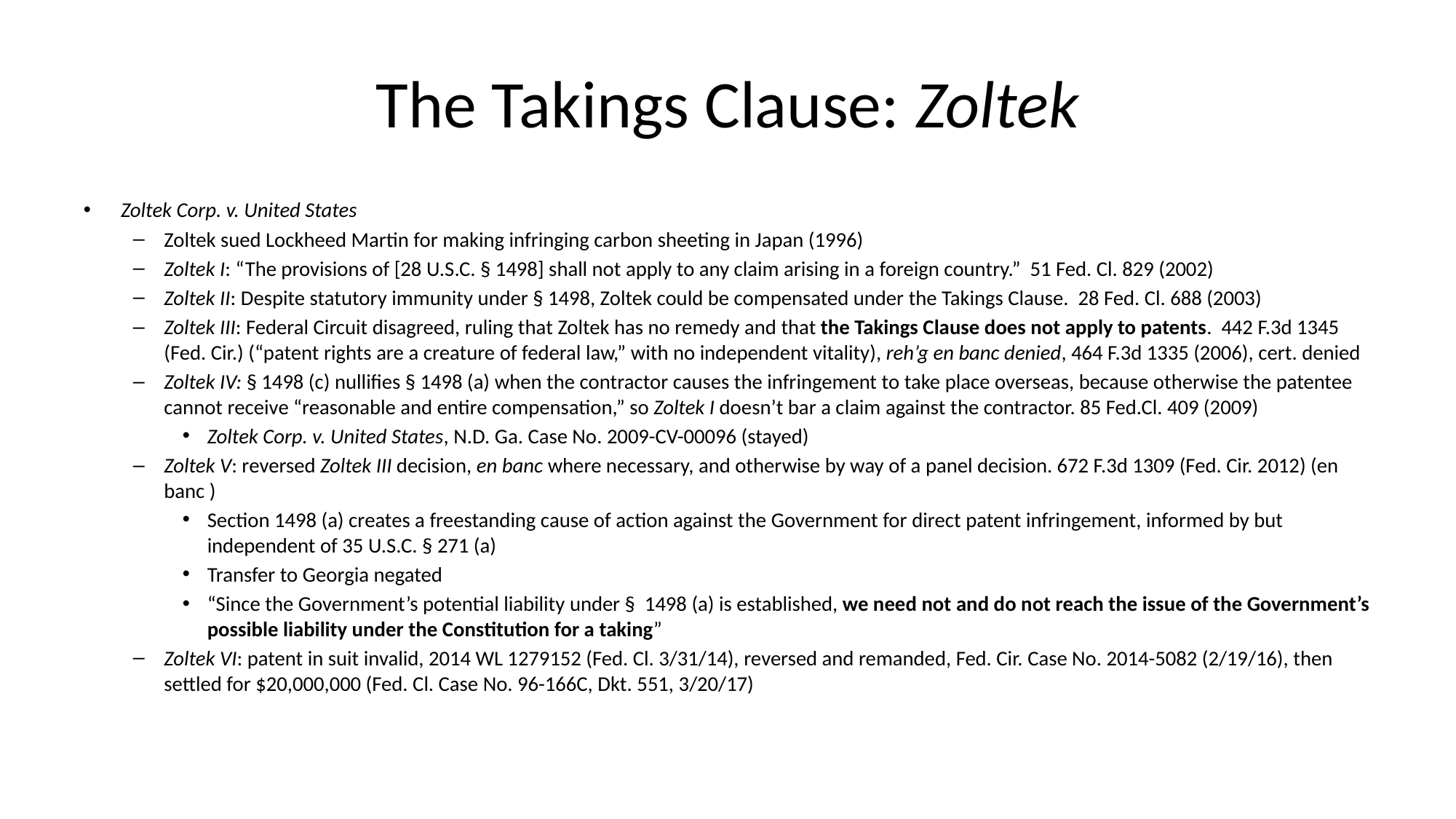

# The Takings Clause: Zoltek
Zoltek Corp. v. United States
Zoltek sued Lockheed Martin for making infringing carbon sheeting in Japan (1996)
Zoltek I: “The provisions of [28 U.S.C. § 1498] shall not apply to any claim arising in a foreign country.”  51 Fed. Cl. 829 (2002)
Zoltek II: Despite statutory immunity under § 1498, Zoltek could be compensated under the Takings Clause.  28 Fed. Cl. 688 (2003)
Zoltek III: Federal Circuit disagreed, ruling that Zoltek has no remedy and that the Takings Clause does not apply to patents.  442 F.3d 1345 (Fed. Cir.) (“patent rights are a creature of federal law,” with no independent vitality), reh’g en banc denied, 464 F.3d 1335 (2006), cert. denied
Zoltek IV: § 1498 (c) nullifies § 1498 (a) when the contractor causes the infringement to take place overseas, because otherwise the patentee cannot receive “reasonable and entire compensation,” so Zoltek I doesn’t bar a claim against the contractor. 85 Fed.Cl. 409 (2009)
Zoltek Corp. v. United States, N.D. Ga. Case No. 2009-CV-00096 (stayed)
Zoltek V: reversed Zoltek III decision, en banc where necessary, and otherwise by way of a panel decision. 672 F.3d 1309 (Fed. Cir. 2012) (en banc )
Section 1498 (a) creates a freestanding cause of action against the Government for direct patent infringement, informed by but independent of 35 U.S.C. § 271 (a)
Transfer to Georgia negated
“Since the Government’s potential liability under §  1498 (a) is established, we need not and do not reach the issue of the Government’s possible liability under the Constitution for a taking”
Zoltek VI: patent in suit invalid, 2014 WL 1279152 (Fed. Cl. 3/31/14), reversed and remanded, Fed. Cir. Case No. 2014-5082 (2/19/16), then settled for $20,000,000 (Fed. Cl. Case No. 96-166C, Dkt. 551, 3/20/17)